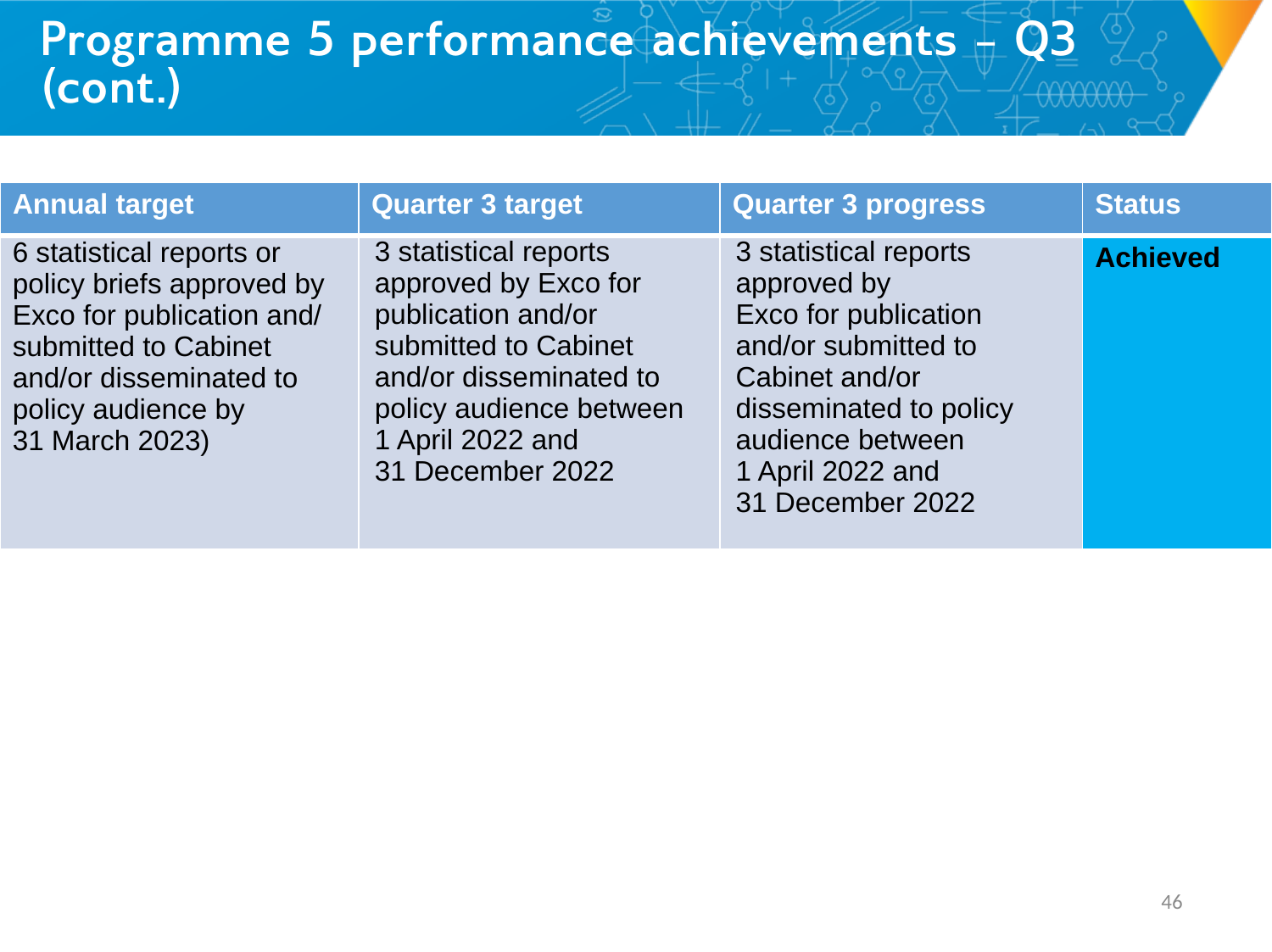

# Programme 5 performance achievements – Q3 (cont.)

| Annual target | Quarter 3 target | Quarter 3 progress | Status |
| --- | --- | --- | --- |
| 6 statistical reports or policy briefs approved by Exco for publication and/ submitted to Cabinet and/or disseminated to policy audience by 31 March 2023) | 3 statistical reports approved by Exco for publication and/or submitted to Cabinet and/or disseminated to policy audience between 1 April 2022 and 31 December 2022 | 3 statistical reports approved by Exco for publication and/or submitted to Cabinet and/or disseminated to policy audience between 1 April 2022 and 31 December 2022 | Achieved |
46